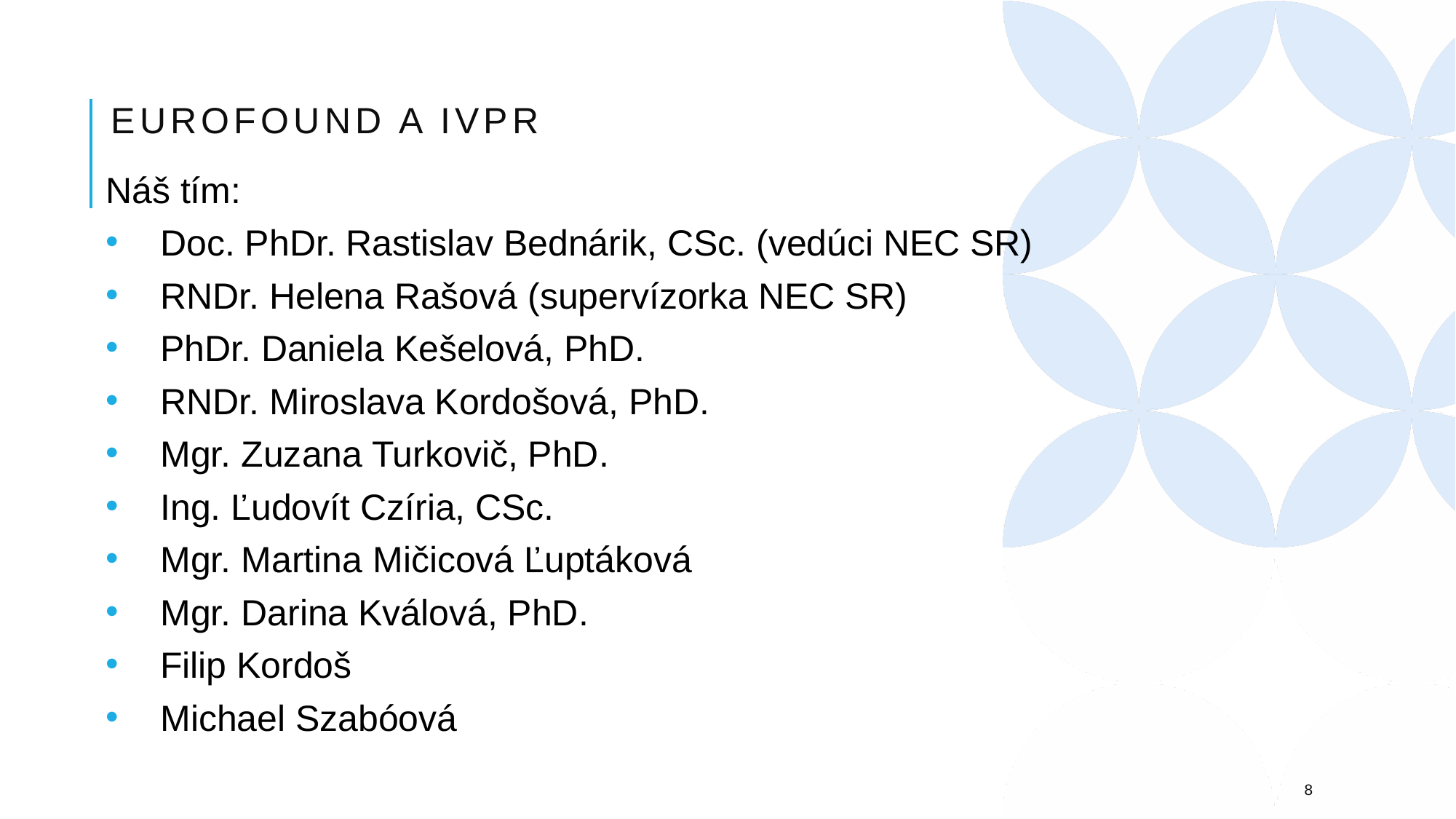

# Eurofound a IVPR
Náš tím:
Doc. PhDr. Rastislav Bednárik, CSc. (vedúci NEC SR)
RNDr. Helena Rašová (supervízorka NEC SR)
PhDr. Daniela Kešelová, PhD.
RNDr. Miroslava Kordošová, PhD.
Mgr. Zuzana Turkovič, PhD.
Ing. Ľudovít Czíria, CSc.
Mgr. Martina Mičicová Ľuptáková
Mgr. Darina Kválová, PhD.
Filip Kordoš
Michael Szabóová
8